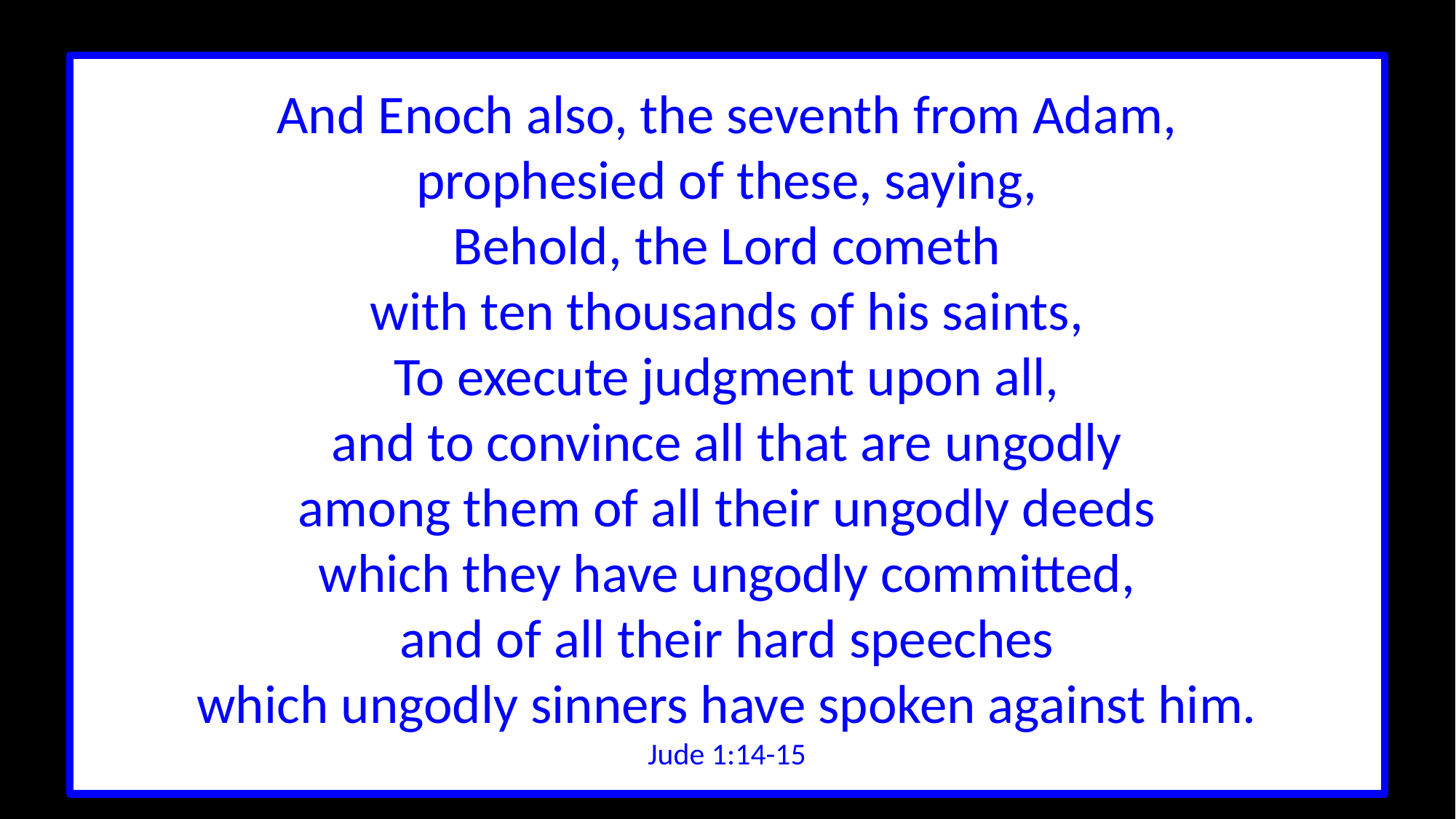

And Enoch also, the seventh from Adam,
prophesied of these, saying,
Behold, the Lord cometh
with ten thousands of his saints,
To execute judgment upon all,
and to convince all that are ungodly
among them of all their ungodly deeds
which they have ungodly committed,
and of all their hard speeches
which ungodly sinners have spoken against him.
Jude 1:14-15